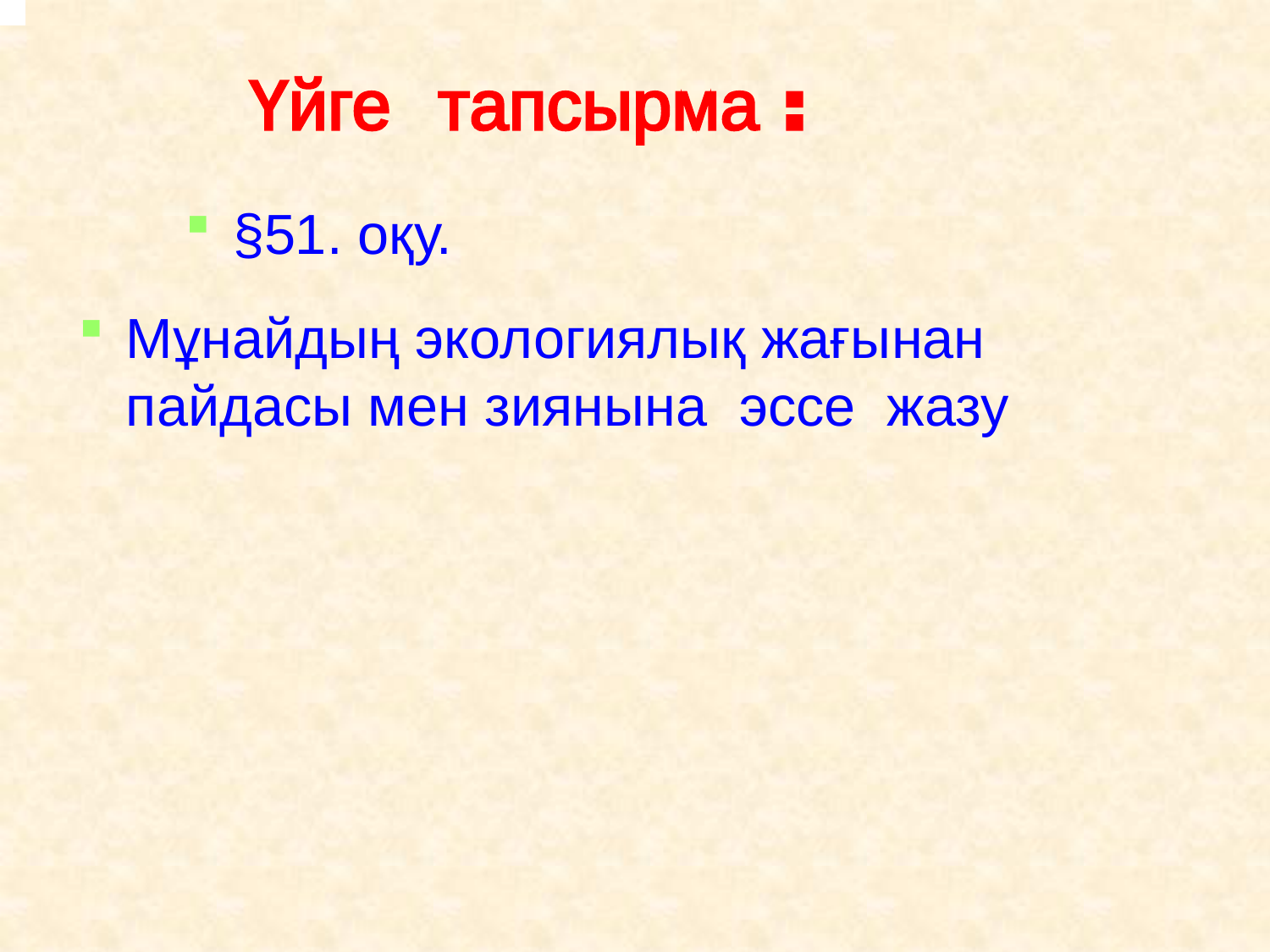

Үйге  тапсырма :
§51. оқу.
Мұнайдың экологиялық жағынан пайдасы мен зиянына  эссе  жазу